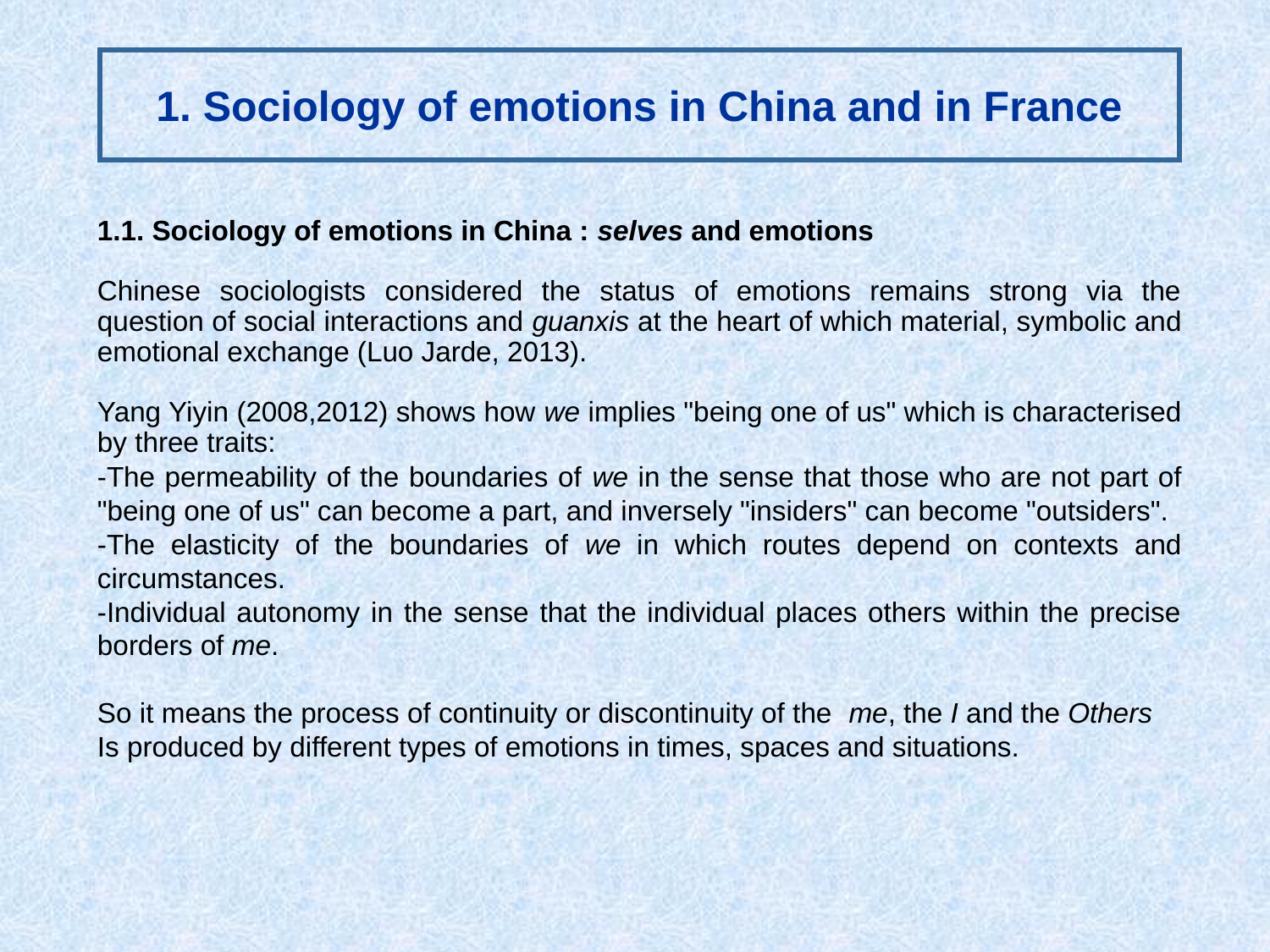

# 1. Sociology of emotions in China and in France

1.1. Sociology of emotions in China : selves and emotions

Chinese sociologists considered the status of emotions remains strong via the question of social interactions and guanxis at the heart of which material, symbolic and emotional exchange (Luo Jarde, 2013).

Yang Yiyin (2008,2012) shows how we implies "being one of us" which is characterised by three traits:
-The permeability of the boundaries of we in the sense that those who are not part of "being one of us" can become a part, and inversely "insiders" can become "outsiders".
-The elasticity of the boundaries of we in which routes depend on contexts and circumstances.
-Individual autonomy in the sense that the individual places others within the precise borders of me.

So it means the process of continuity or discontinuity of the  me, the I and the Others
Is produced by different types of emotions in times, spaces and situations.